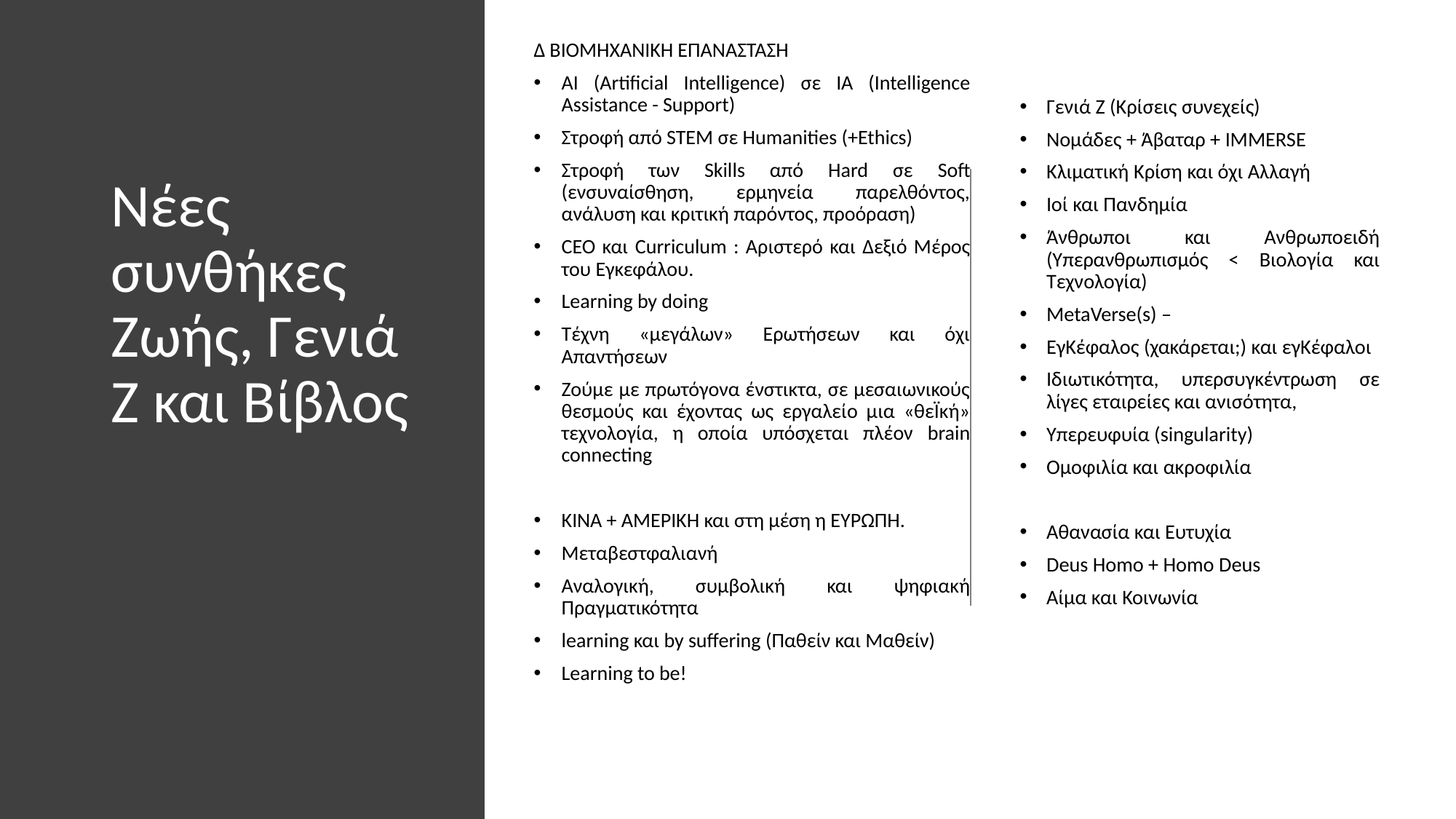

Δ ΒΙΟΜΗΧΑΝΙΚΗ ΕΠΑΝΑΣΤΑΣΗ
AI (Artificial Intelligence) σε IA (Intelligence Assistance - Support)
Στροφή από STEM σε Humanities (+Ethics)
Στροφή των Skills από Hard σε Soft (ενσυναίσθηση, ερμηνεία παρελθόντος, ανάλυση και κριτική παρόντος, προόραση)
CEO και Curriculum : Αριστερό και Δεξιό Μέρος του Εγκεφάλου.
Learning by doing
Τέχνη «μεγάλων» Ερωτήσεων και όχι Απαντήσεων
Ζούμε με πρωτόγονα ένστικτα, σε μεσαιωνικούς θεσμούς και έχοντας ως εργαλείο μια «θεΪκή» τεχνολογία, η οποία υπόσχεται πλέον brain connecting

ΚΙΝΑ + ΑΜΕΡΙΚΗ και στη μέση η ΕΥΡΩΠΗ.
Μεταβεστφαλιανή
Αναλογική, συμβολική και ψηφιακή Πραγματικότητα
learning και by suffering (Παθείν και Μαθείν)
Learning to be!

Γενιά Ζ (Κρίσεις συνεχείς)
Νομάδες + Άβαταρ + IMMERSE
Κλιματική Κρίση και όχι Αλλαγή
Ιοί και Πανδημία
Άνθρωποι και Ανθρωποειδή (Υπερανθρωπισμός < Βιολογία και Τεχνολογία)
MetaVerse(s) –
ΕγΚέφαλος (χακάρεται;) και εγΚέφαλοι
Ιδιωτικότητα, υπερσυγκέντρωση σε λίγες εταιρείες και ανισότητα,
Υπερευφυία (singularity)
Oμοφιλία και ακροφιλία

Αθανασία και Ευτυχία
Deus Homo + Homo Deus
Αίμα και Κοινωνία

# Νέες συνθήκες Ζωής, Γενιά Ζ και Βίβλος